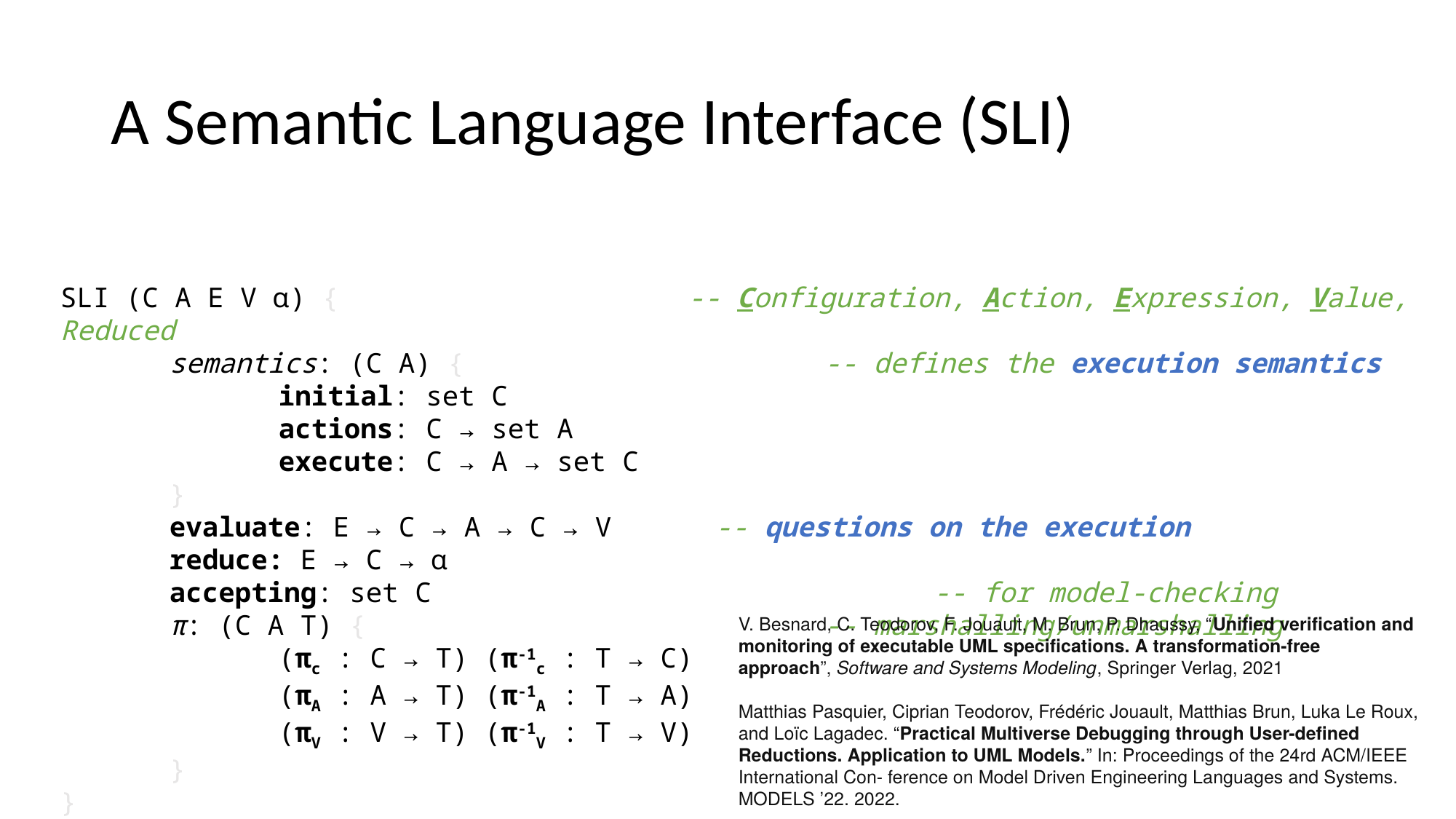

# A Semantic Language Interface (SLI)
SLI (C A E V ⍺) {			     -- Configuration, Action, Expression, Value, Reduced
	semantics: (C A) {				-- defines the execution semantics
		initial: set C
		actions: C → set A
		execute: C → A → set C
	}
	evaluate: E → C → A → C → V	-- questions on the execution
	reduce: E → C → ⍺
	accepting: set C					-- for model-checking
	π: (C A T) {			     		-- marshalling/unmarshalling
		(πc : C → T) (π-1c : T → C)
		(πA : A → T) (π-1A : T → A)
		(πV : V → T) (π-1V : T → V)
	}
}
V. Besnard, C. Teodorov, F. Jouault, M. Brun, P. Dhaussy, “Unified verification and monitoring of executable UML specifications. A transformation-free approach”, Software and Systems Modeling, Springer Verlag, 2021

Matthias Pasquier, Ciprian Teodorov, Frédéric Jouault, Matthias Brun, Luka Le Roux, and Loïc Lagadec. “Practical Multiverse Debugging through User-defined Reductions. Application to UML Models.” In: Proceedings of the 24rd ACM/IEEE International Con- ference on Model Driven Engineering Languages and Systems. MODELS ’22. 2022.